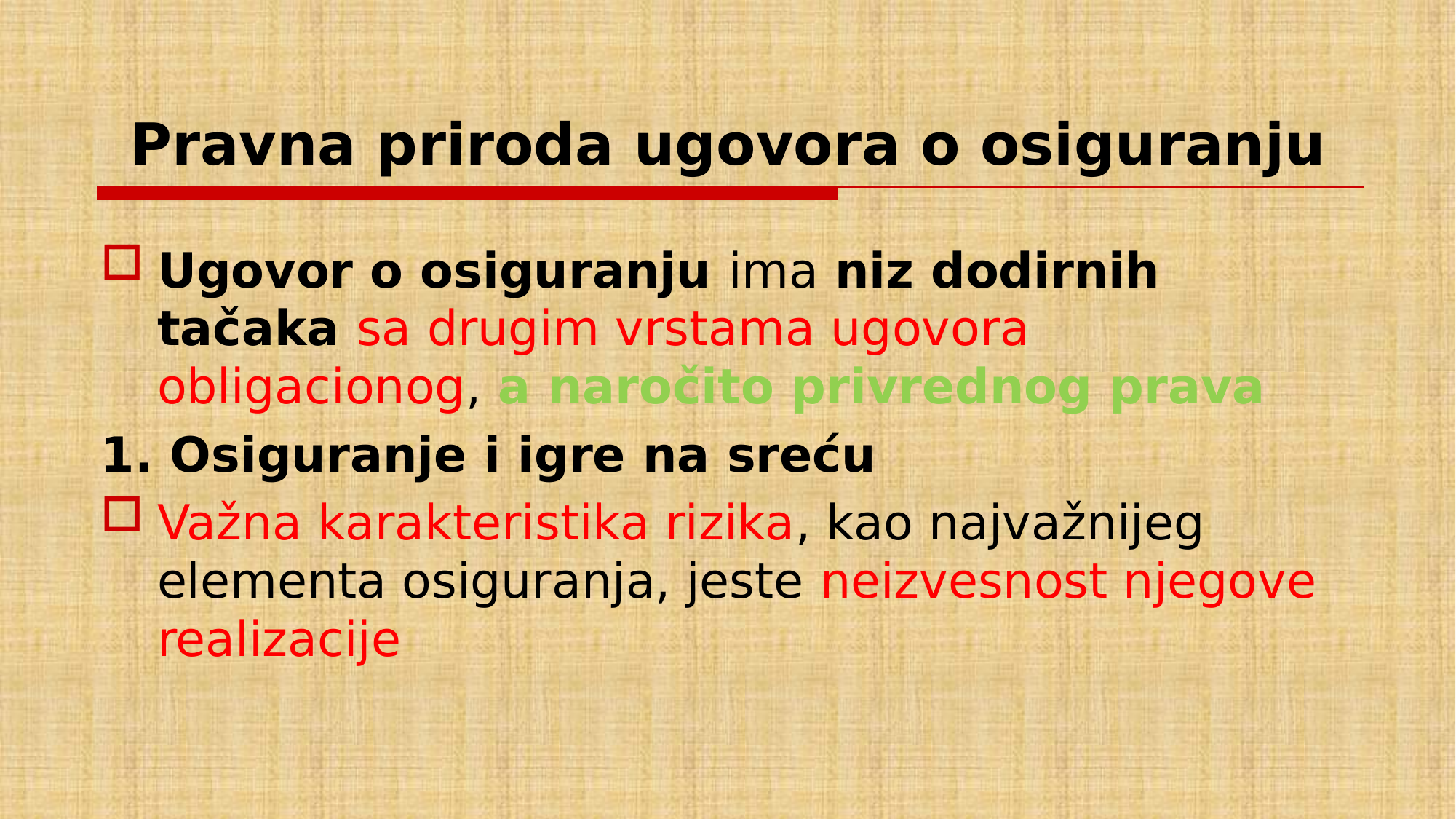

# Pravna priroda ugovora o osiguranju
Ugovor o osiguranju ima niz dodirnih tačaka sa drugim vrstama ugovora obligacionog, a naročito privrednog prava
1. Osiguranje i igre na sreću
Važna karakteristika rizika, kao najvažnijeg elementa osiguranja, jeste neizvesnost njegove realizacije